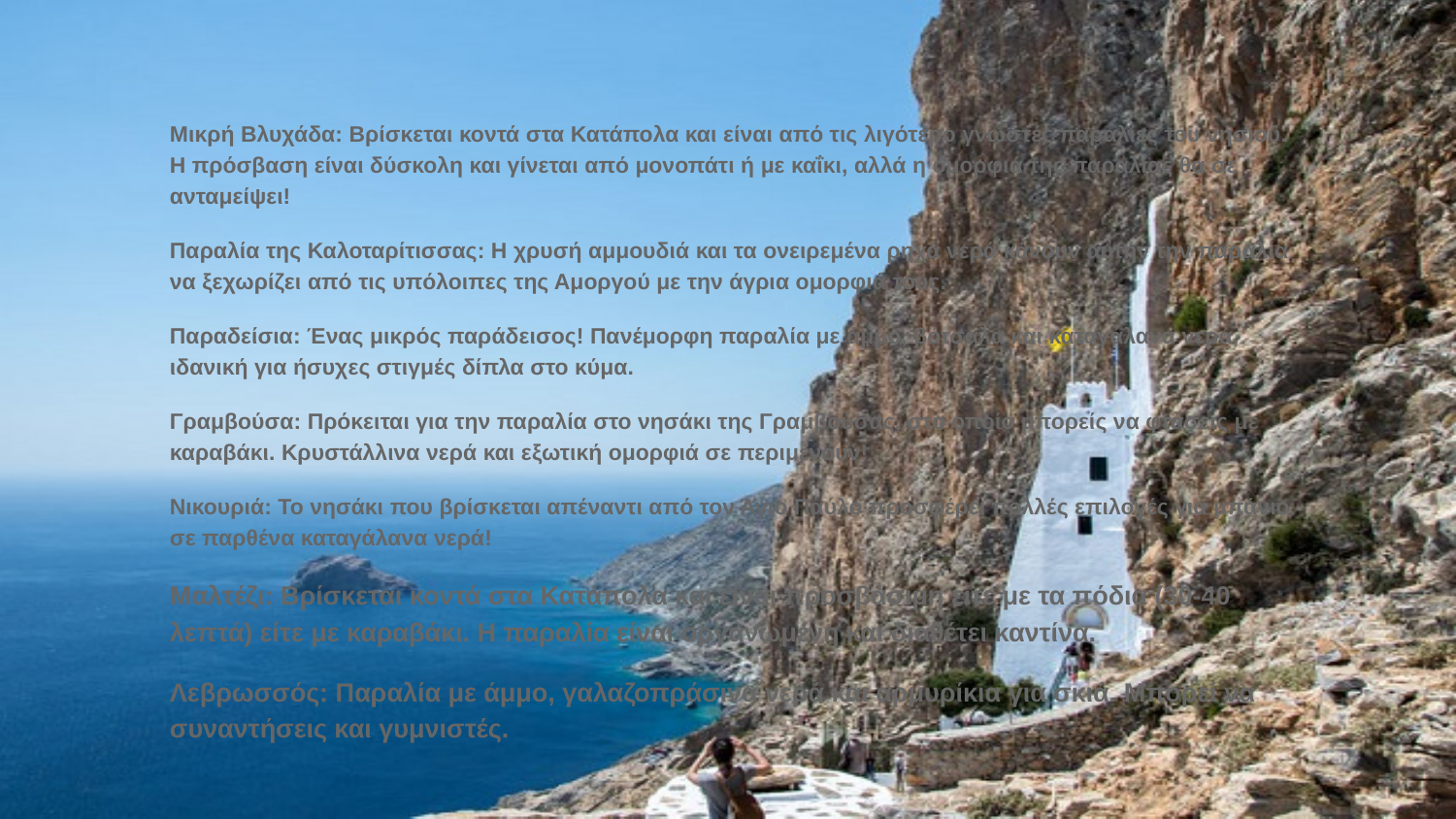

Μικρή Βλυχάδα: Βρίσκεται κοντά στα Κατάπολα και είναι από τις λιγότερο γνωστές παραλίες του νησιού. Η πρόσβαση είναι δύσκολη και γίνεται από μονοπάτι ή με καΐκι, αλλά η ομορφιά της παραλίας θα σε ανταμείψει!
Παραλία της Καλοταρίτισσας: Η χρυσή αμμουδιά και τα ονειρεμένα ρηχά νερά κάνουν αυτήν την παραλία να ξεχωρίζει από τις υπόλοιπες της Αμοργού με την άγρια ομορφιά τους.
Παραδείσια: Ένας μικρός παράδεισος! Πανέμορφη παραλία με άμμο, βότσαλα και καταγάλανα νερά, ιδανική για ήσυχες στιγμές δίπλα στο κύμα.
Γραμβούσα: Πρόκειται για την παραλία στο νησάκι της Γραμβούσας, στο οποίο μπορείς να φτάσεις με καραβάκι. Κρυστάλλινα νερά και εξωτική ομορφιά σε περιμένουν!
Νικουριά: Το νησάκι που βρίσκεται απέναντι από τον Άγιο Παύλο προσφέρει πολλές επιλογές για μπάνιο σε παρθένα καταγάλανα νερά!
Μαλτέζι: Βρίσκεται κοντά στα Κατάπολα και είναι προσβάσιμη είτε με τα πόδια (30-40 λεπτά) είτε με καραβάκι. Η παραλία είναι οργανωμένη και διαθέτει καντίνα.
Λεβρωσσός: Παραλία με άμμο, γαλαζοπράσινα νερά και αρμυρίκια για σκιά. Μπορεί να συναντήσεις και γυμνιστές.